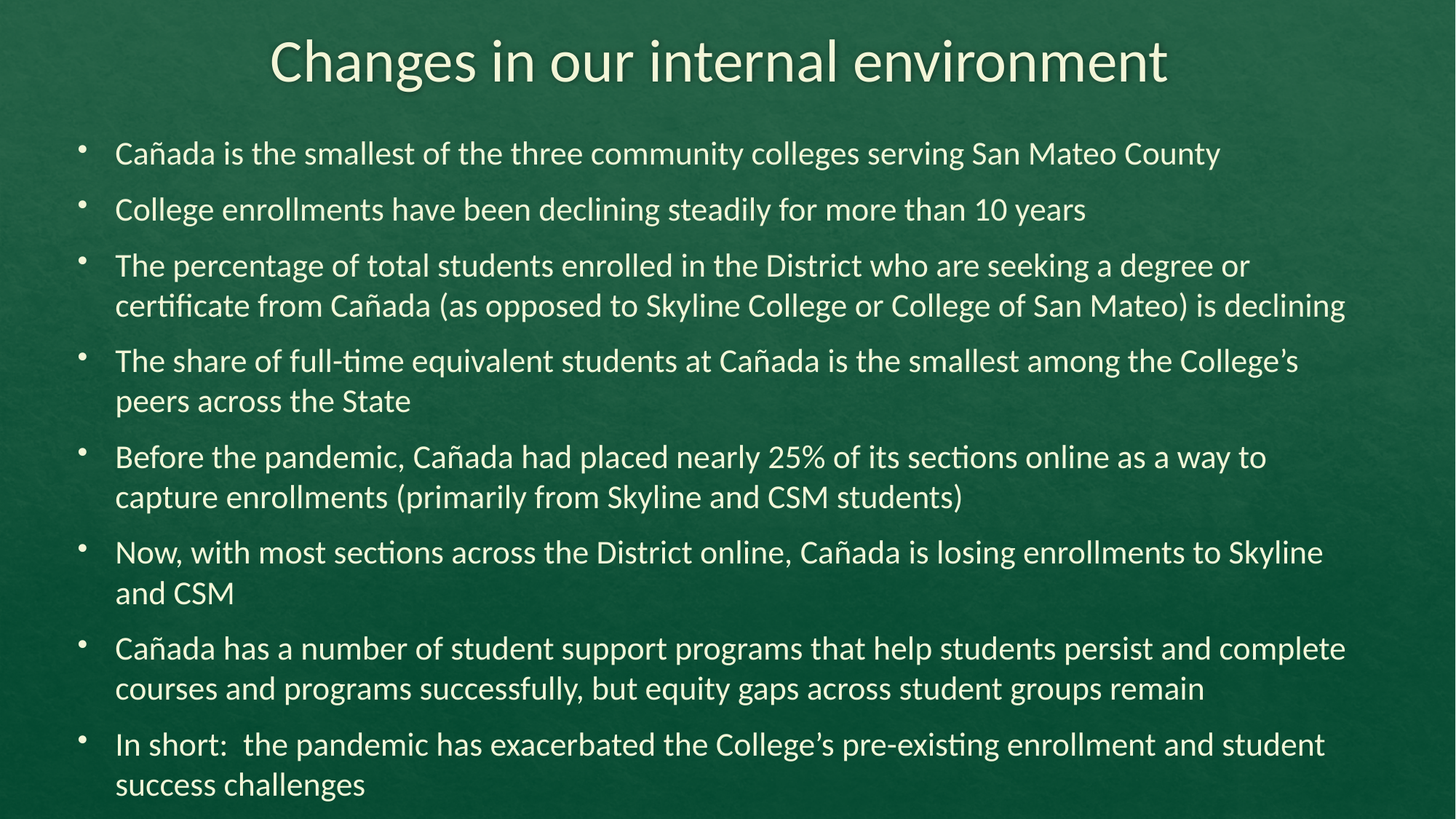

# Changes in our internal environment
Cañada is the smallest of the three community colleges serving San Mateo County
College enrollments have been declining steadily for more than 10 years
The percentage of total students enrolled in the District who are seeking a degree or certificate from Cañada (as opposed to Skyline College or College of San Mateo) is declining
The share of full-time equivalent students at Cañada is the smallest among the College’s peers across the State
Before the pandemic, Cañada had placed nearly 25% of its sections online as a way to capture enrollments (primarily from Skyline and CSM students)
Now, with most sections across the District online, Cañada is losing enrollments to Skyline and CSM
Cañada has a number of student support programs that help students persist and complete courses and programs successfully, but equity gaps across student groups remain
In short:  the pandemic has exacerbated the College’s pre-existing enrollment and student success challenges